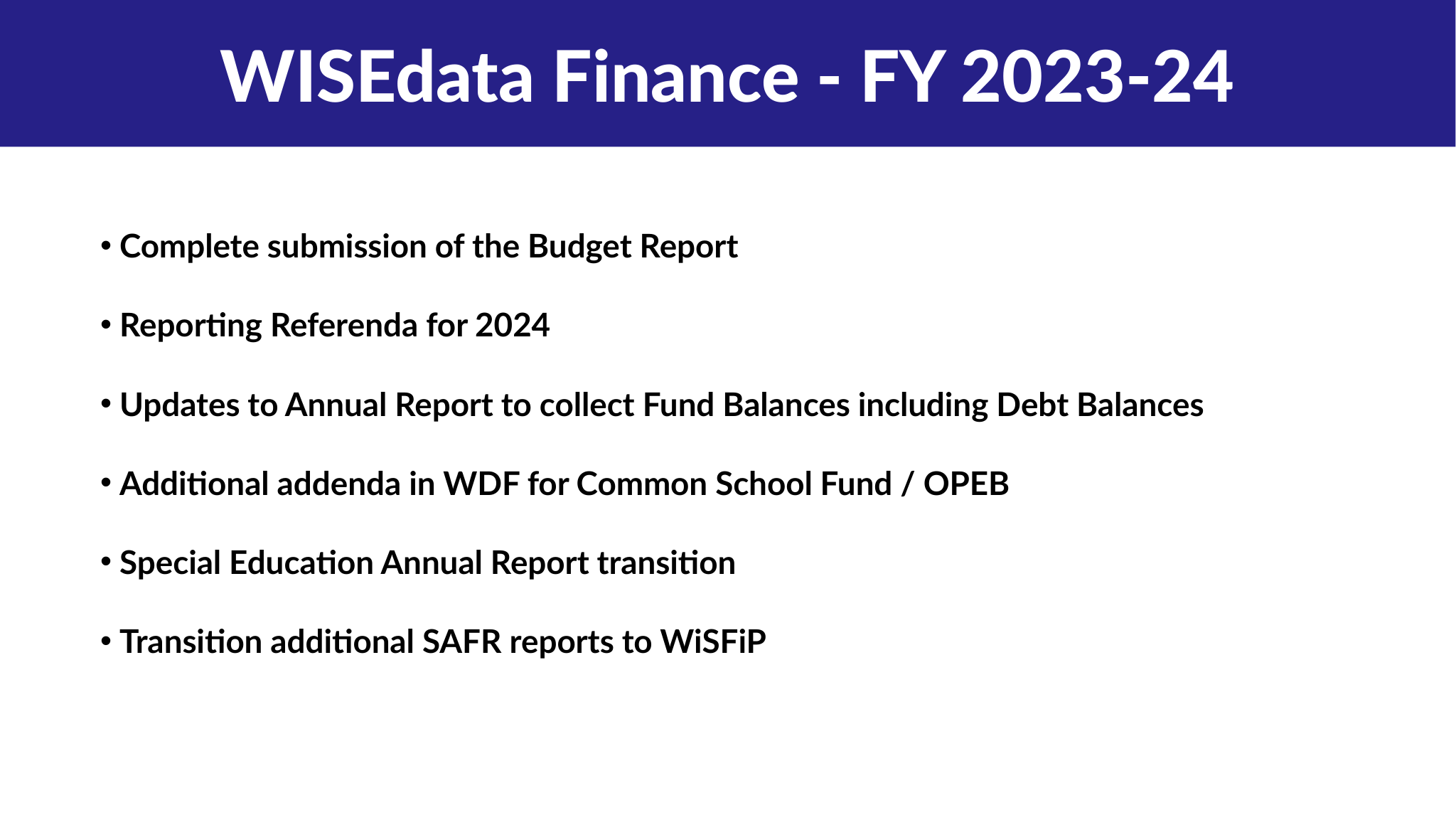

WISEdata Finance - FY 2023-24
Complete submission of the Budget Report
Reporting Referenda for 2024
Updates to Annual Report to collect Fund Balances including Debt Balances
Additional addenda in WDF for Common School Fund / OPEB
Special Education Annual Report transition
Transition additional SAFR reports to WiSFiP